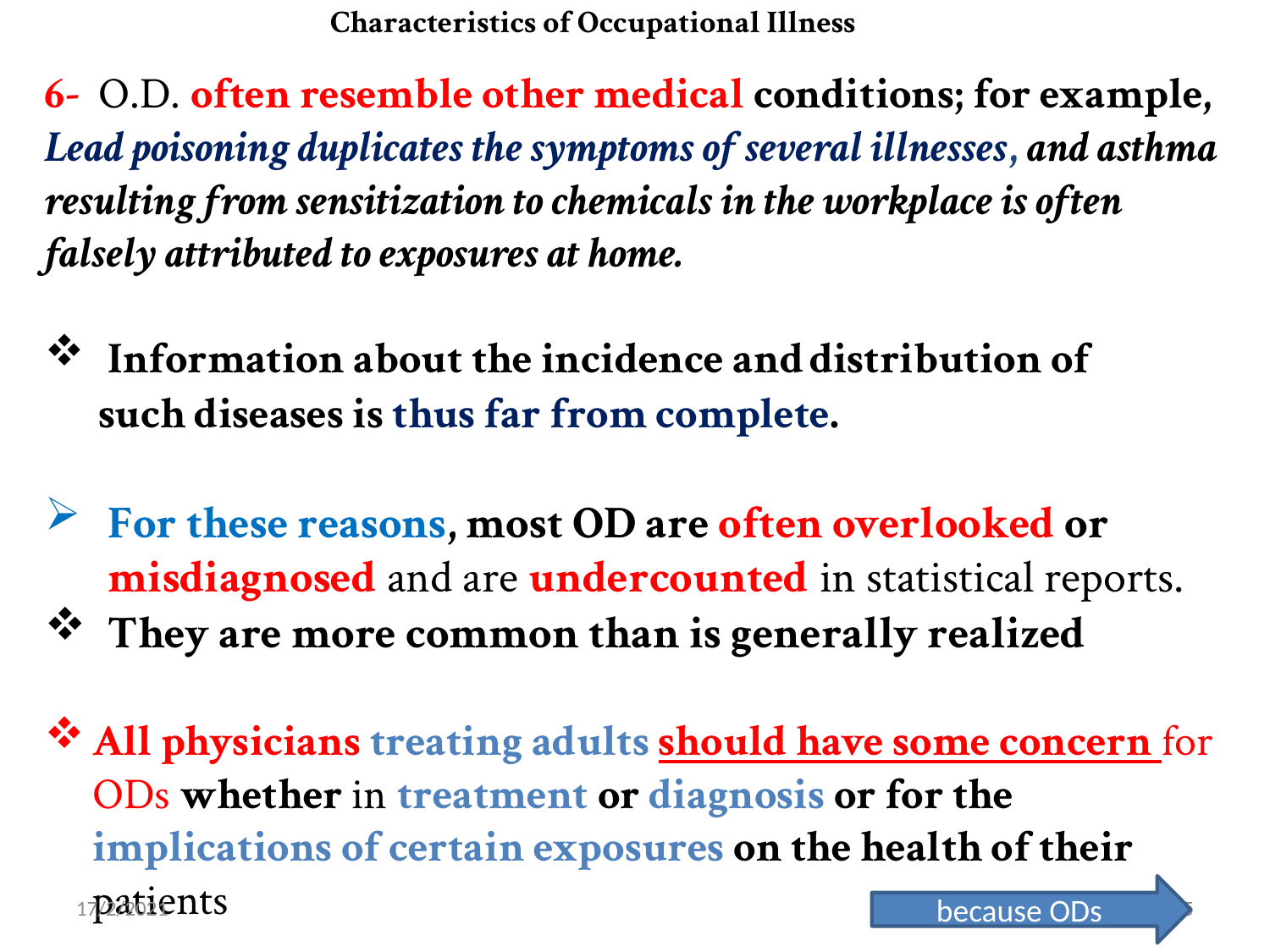

Characteristics of Occupational Illness
6-  O.D. often resemble other medical conditions; for example, Lead poisoning duplicates the symptoms of several illnesses, and asthma resulting from sensitization to chemicals in the workplace is often falsely attributed to exposures at home.

Information about the incidence and distribution of
      such diseases is thus far from complete.

For these reasons, most OD are often overlooked or misdiagnosed and are undercounted in statistical reports.
They are more common than is generally realized

All physicians treating adults should have some concern for ODs whether in treatment or diagnosis or for the implications of certain exposures on the health of their patients
because ODs
17/2/2021
15